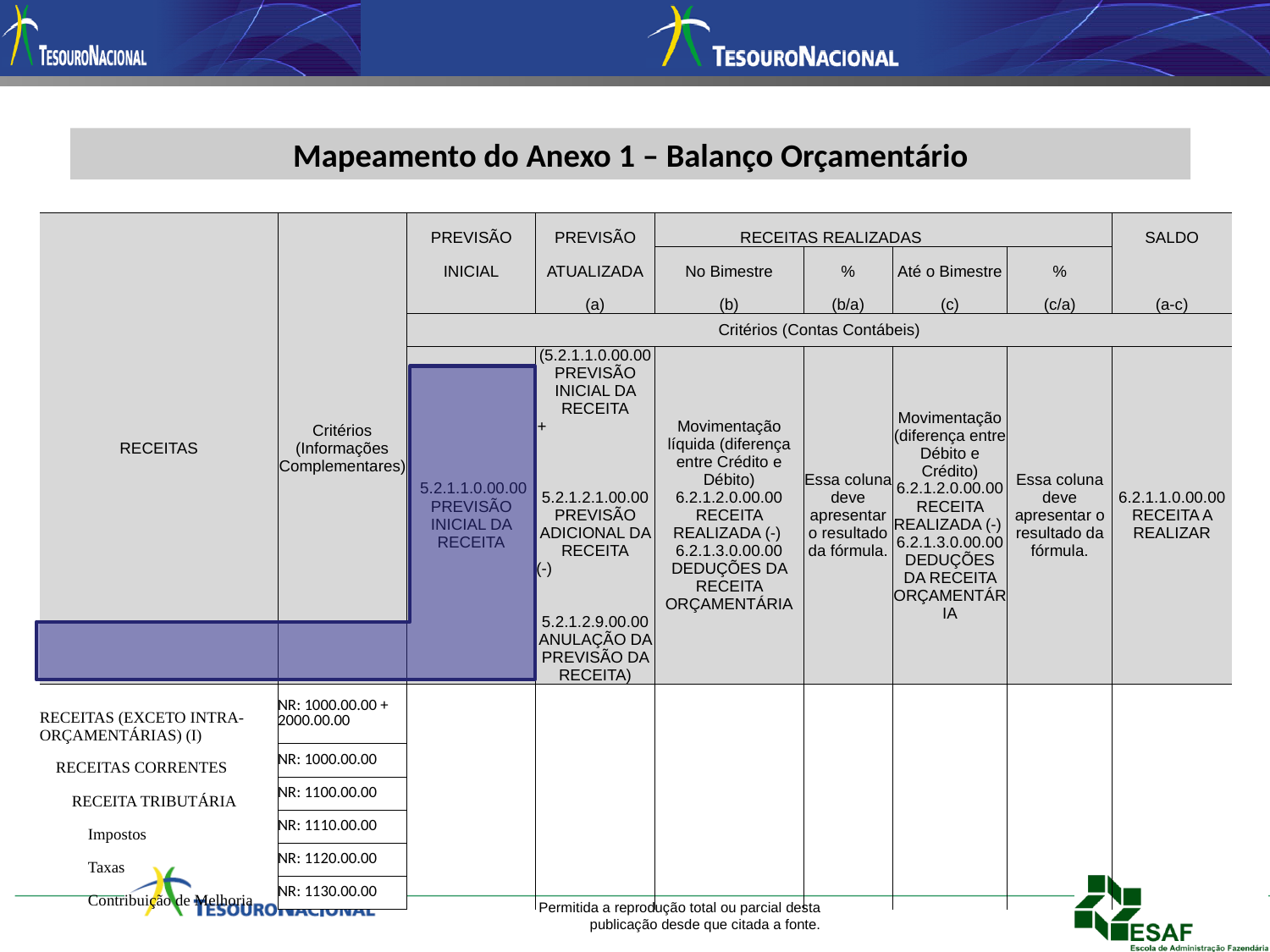

Mapeamento do Anexo 1 – Balanço Orçamentário
| RECEITAS | Critérios (Informações Complementares) | PREVISÃO | PREVISÃO | RECEITAS REALIZADAS |  |  |  |  |  | SALDO |
| --- | --- | --- | --- | --- | --- | --- | --- | --- | --- | --- |
|  |  | INICIAL | ATUALIZADA | No Bimestre |  | % | Até o Bimestre |  | % |  |
|  |  |  | (a) | (b) |  | (b/a) | (c) |  | (c/a) | (a-c) |
|  |  | Critérios (Contas Contábeis) |  |  |  |  |  |  |  |  |
|  |  | 5.2.1.1.0.00.00 PREVISÃO INICIAL DA RECEITA | (5.2.1.1.0.00.00 PREVISÃO INICIAL DA RECEITA + 5.2.1.2.1.00.00 PREVISÃO ADICIONAL DA RECEITA (-) 5.2.1.2.9.00.00 ANULAÇÃO DA PREVISÃO DA RECEITA) | Movimentação líquida (diferença entre Crédito e Débito) 6.2.1.2.0.00.00 RECEITA REALIZADA (-) 6.2.1.3.0.00.00 DEDUÇÕES DA RECEITA ORÇAMENTÁRIA |  | Essa coluna deve apresentar o resultado da fórmula. | Movimentação (diferença entre Débito e Crédito) 6.2.1.2.0.00.00 RECEITA REALIZADA (-) 6.2.1.3.0.00.00 DEDUÇÕES DA RECEITA ORÇAMENTÁRIA |  | Essa coluna deve apresentar o resultado da fórmula. | 6.2.1.1.0.00.00 RECEITA A REALIZAR |
| RECEITAS (EXCETO INTRA-ORÇAMENTÁRIAS) (I) | NR: 1000.00.00 + 2000.00.00 |  |  |  |  |  |  |  |  |  |
| RECEITAS CORRENTES | NR: 1000.00.00 |  |  |  |  |  |  |  |  |  |
| RECEITA TRIBUTÁRIA | NR: 1100.00.00 |  |  |  |  |  |  |  |  |  |
| Impostos | NR: 1110.00.00 |  |  |  |  |  |  |  |  |  |
| Taxas | NR: 1120.00.00 |  |  |  |  |  |  |  |  |  |
| Contribuição de Melhoria | NR: 1130.00.00 |  |  |  |  |  |  |  |  |  |